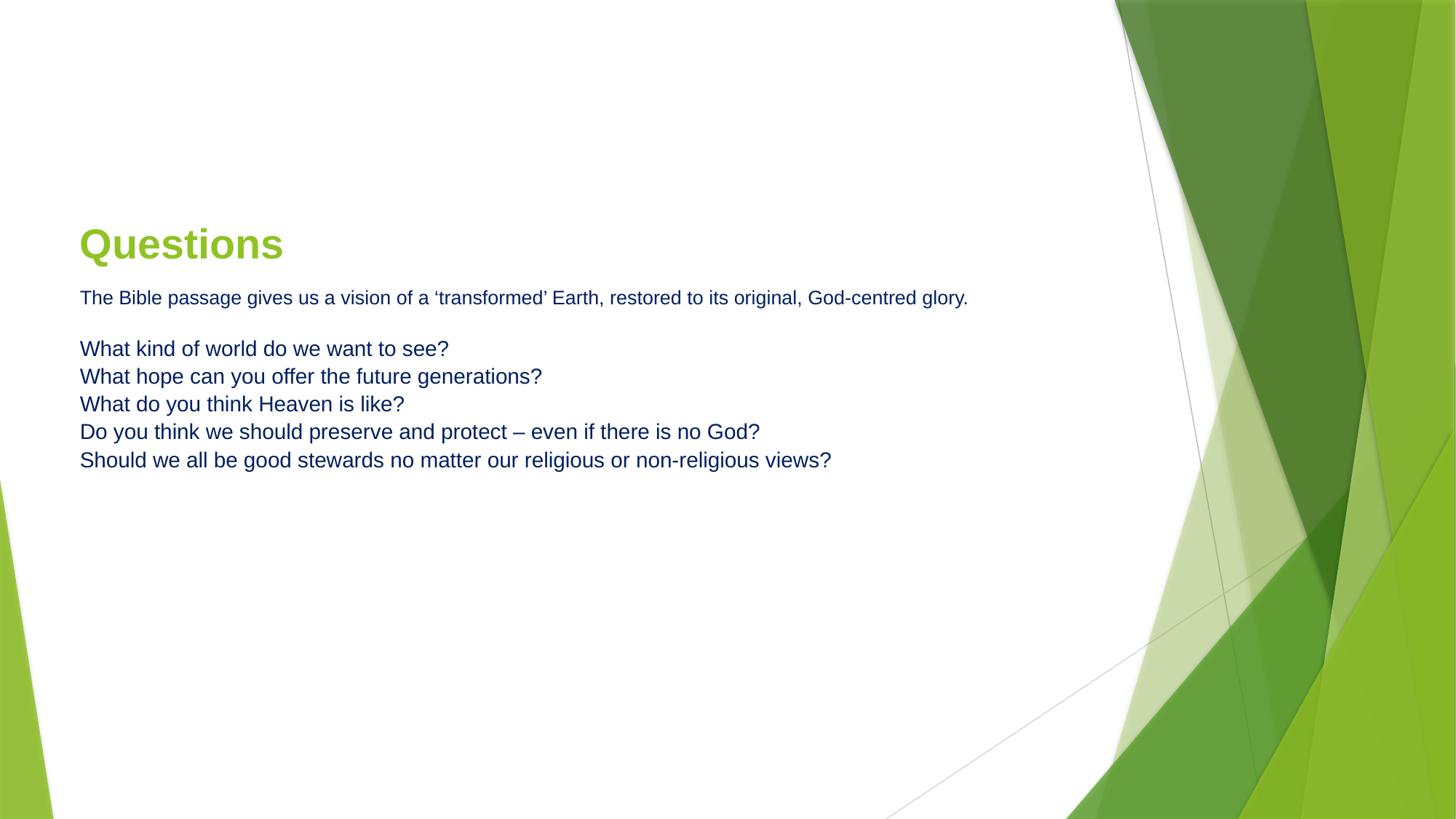

# Questions The Bible passage gives us a vision of a ‘transformed’ Earth, restored to its original, God-centred glory. What kind of world do we want to see? What hope can you offer the future generations? What do you think Heaven is like? Do you think we should preserve and protect – even if there is no God? Should we all be good stewards no matter our religious or non-religious views?